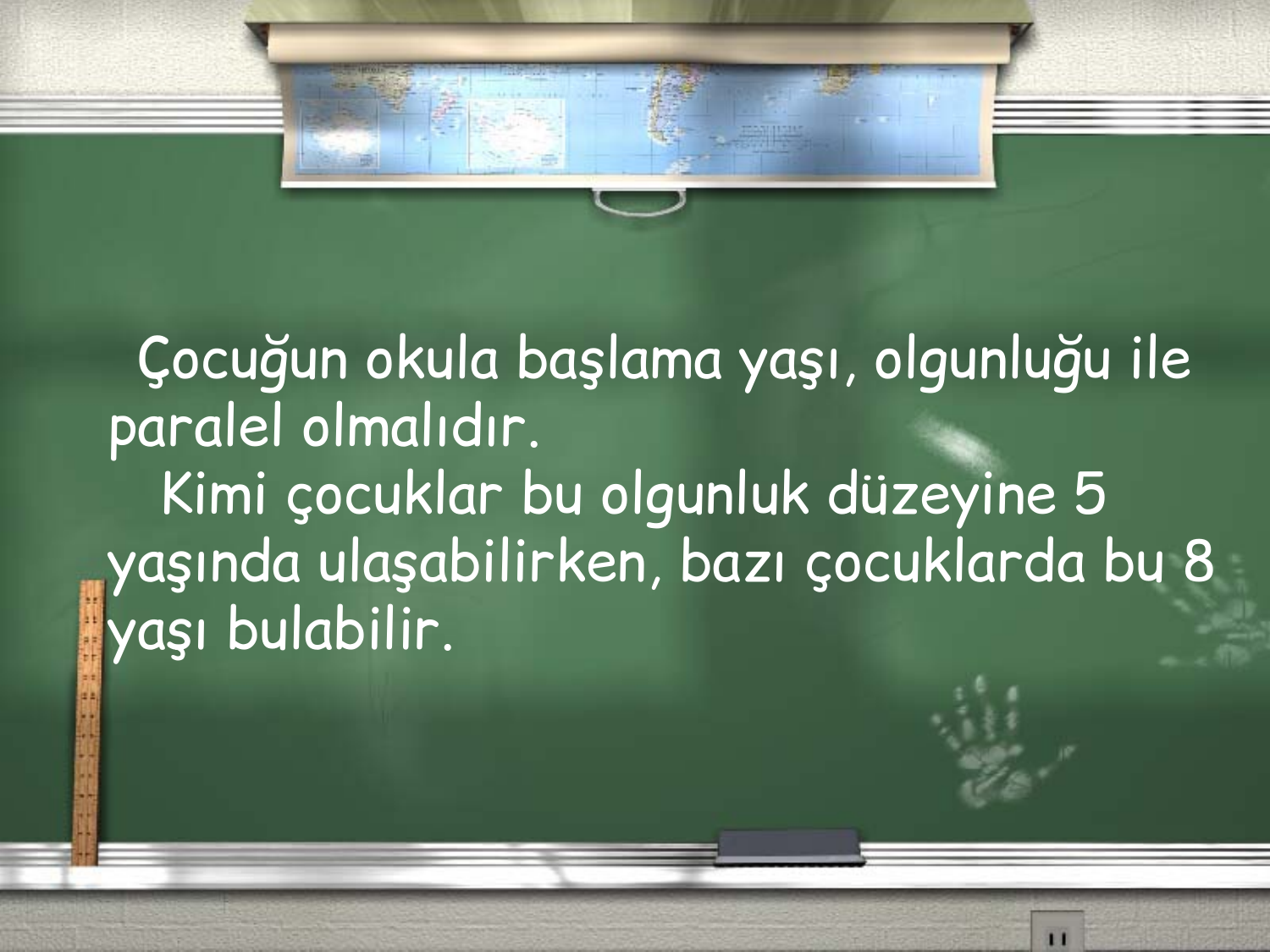

Çocuğun okula başlama yaşı, olgunluğu ile paralel olmalıdır.
   Kimi çocuklar bu olgunluk düzeyine 5 yaşında ulaşabilirken, bazı çocuklarda bu 8 yaşı bulabilir.